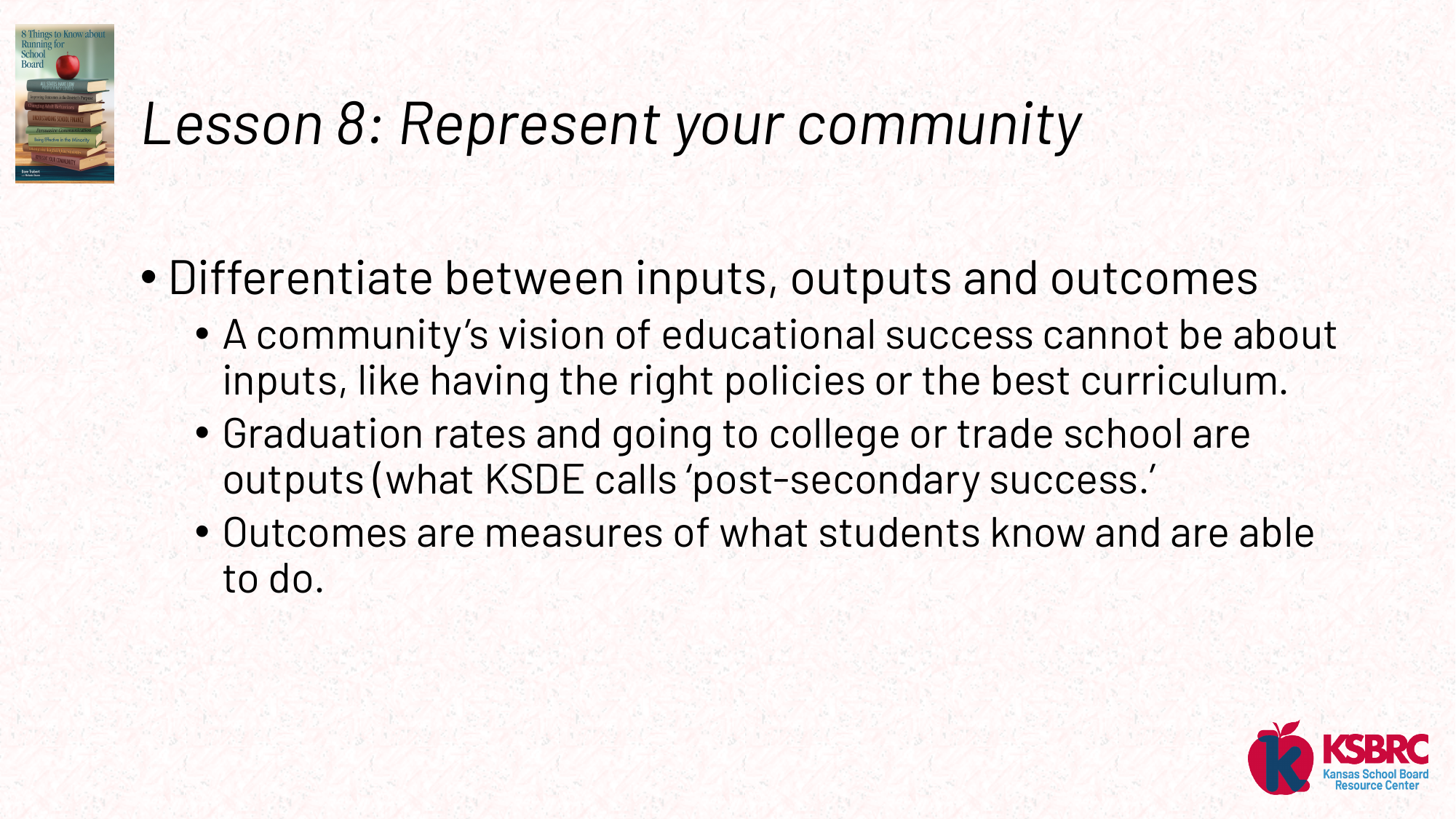

# Lesson 8: Represent your community
Differentiate between inputs, outputs and outcomes
A community’s vision of educational success cannot be about inputs, like having the right policies or the best curriculum.
Graduation rates and going to college or trade school are outputs (what KSDE calls ‘post-secondary success.’
Outcomes are measures of what students know and are able to do.